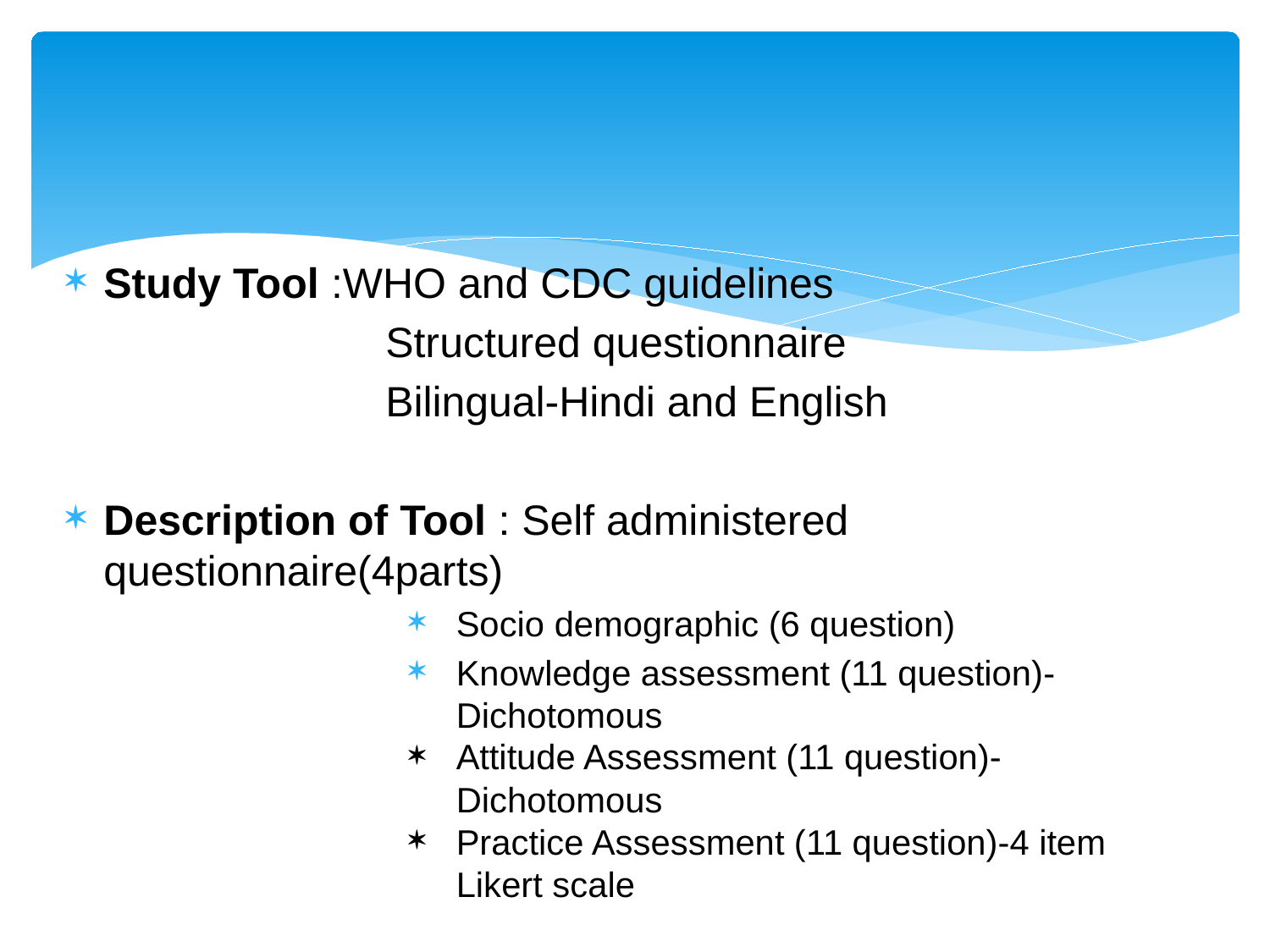

#

Study Tool :WHO and CDC guidelines
                           Structured questionnaire
                           Bilingual-Hindi and English

Description of Tool : Self administered questionnaire(4parts)
Socio demographic (6 question)
Knowledge assessment (11 question)-Dichotomous
Attitude Assessment (11 question)-Dichotomous
Practice Assessment (11 question)-4 item Likert scale